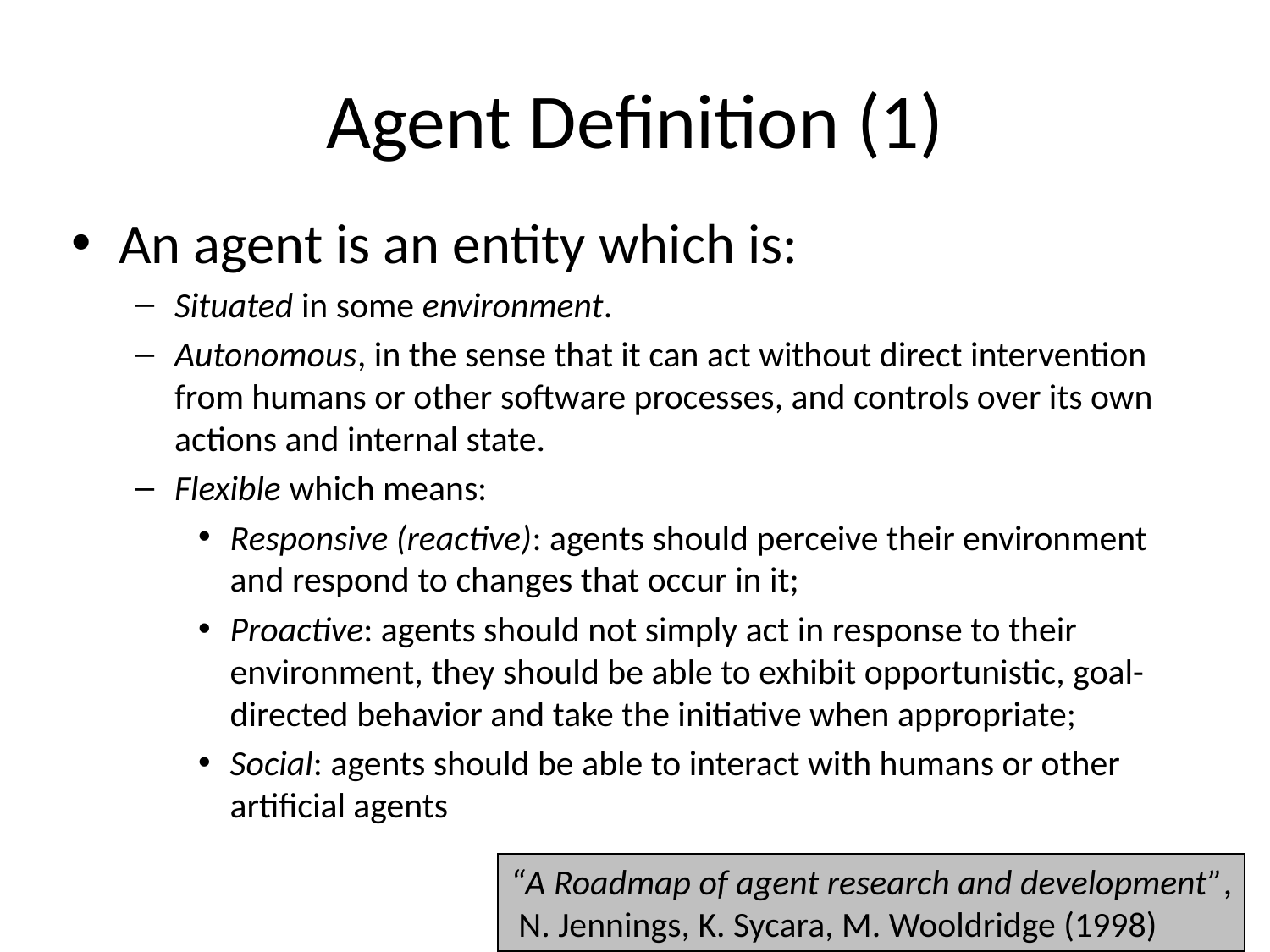

# Agent Definition (1)
An agent is an entity which is:
Situated in some environment.
Autonomous, in the sense that it can act without direct intervention from humans or other software processes, and controls over its own actions and internal state.
Flexible which means:
Responsive (reactive): agents should perceive their environment and respond to changes that occur in it;
Proactive: agents should not simply act in response to their environment, they should be able to exhibit opportunistic, goal-directed behavior and take the initiative when appropriate;
Social: agents should be able to interact with humans or other artificial agents
“A Roadmap of agent research and development”,
 N. Jennings, K. Sycara, M. Wooldridge (1998)